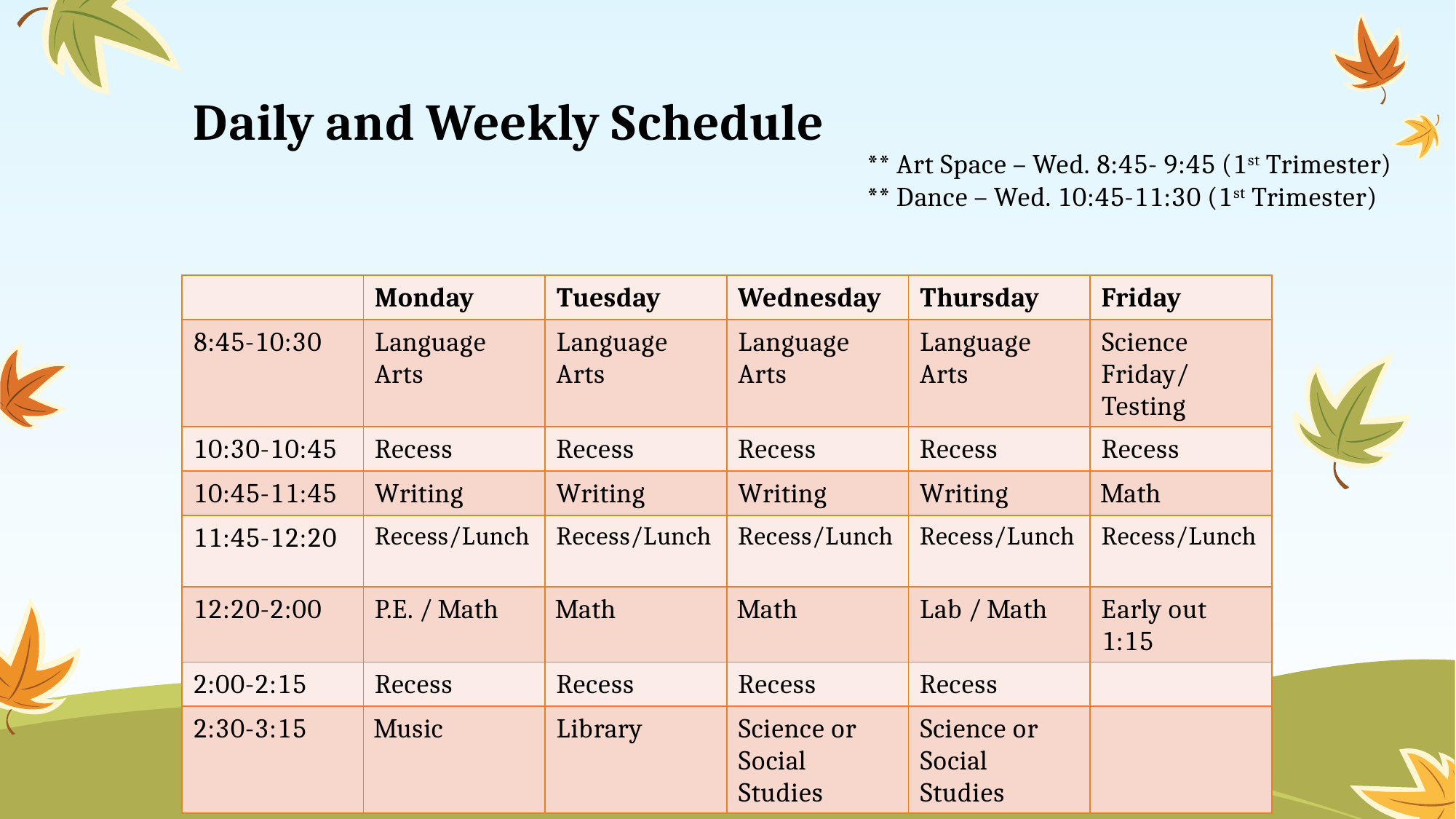

# Daily and Weekly Schedule
** Art Space – Wed. 8:45- 9:45 (1st Trimester)
** Dance – Wed. 10:45-11:30 (1st Trimester)
|  | Monday | Tuesday | Wednesday | Thursday | Friday |
| --- | --- | --- | --- | --- | --- |
| 8:45-10:30 | Language Arts | Language Arts | Language Arts | Language Arts | Science Friday/ Testing |
| 10:30-10:45 | Recess | Recess | Recess | Recess | Recess |
| 10:45-11:45 | Writing | Writing | Writing | Writing | Math |
| 11:45-12:20 | Recess/Lunch | Recess/Lunch | Recess/Lunch | Recess/Lunch | Recess/Lunch |
| 12:20-2:00 | P.E. / Math | Math | Math | Lab / Math | Early out 1:15 |
| 2:00-2:15 | Recess | Recess | Recess | Recess |  |
| 2:30-3:15 | Music | Library | Science or Social Studies | Science or Social Studies |  |